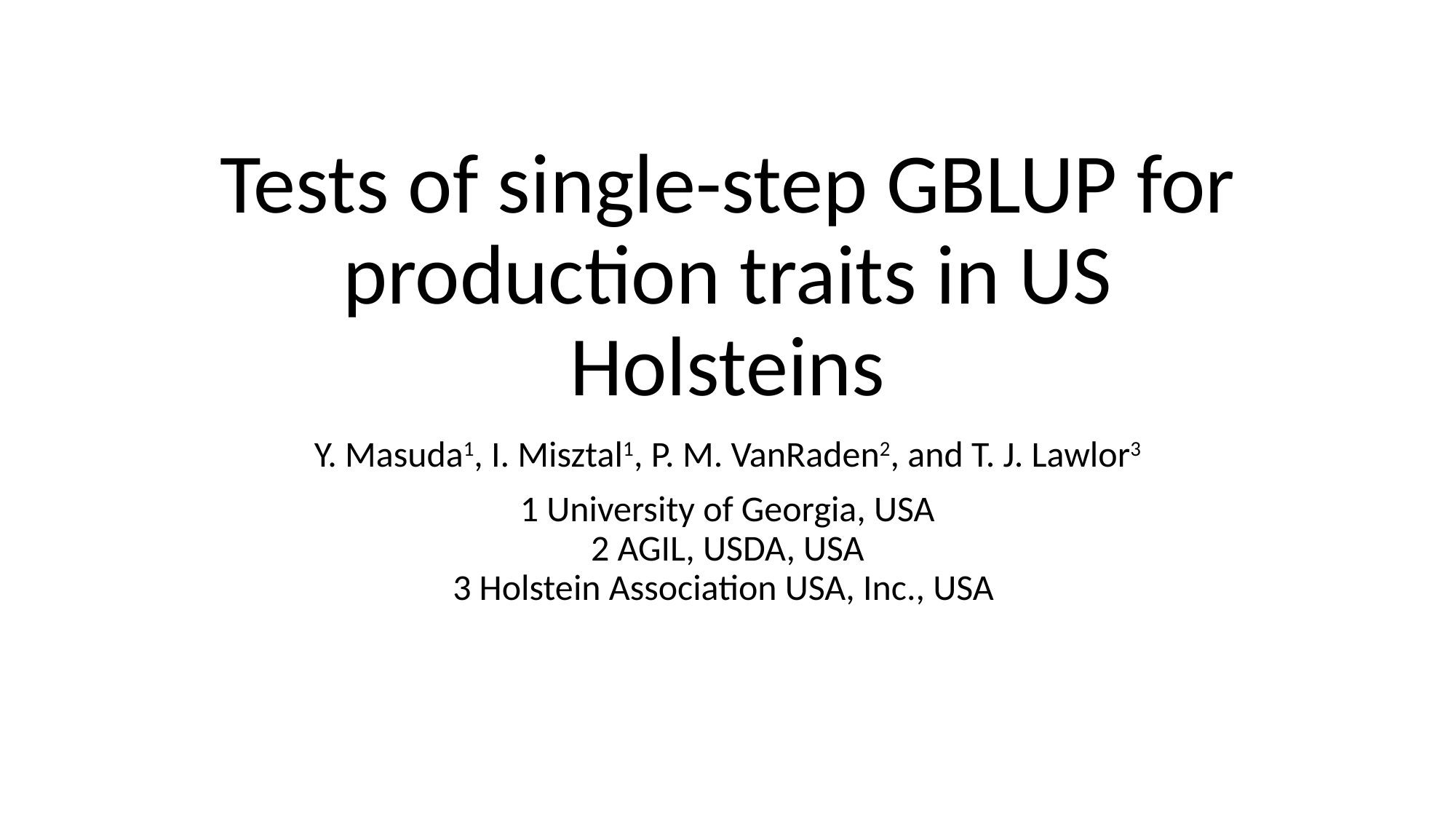

# Tests of single-step GBLUP for production traits in US Holsteins
Y. Masuda1, I. Misztal1, P. M. VanRaden2, and T. J. Lawlor3
1 University of Georgia, USA
2 AGIL, USDA, USA
3 Holstein Association USA, Inc., USA